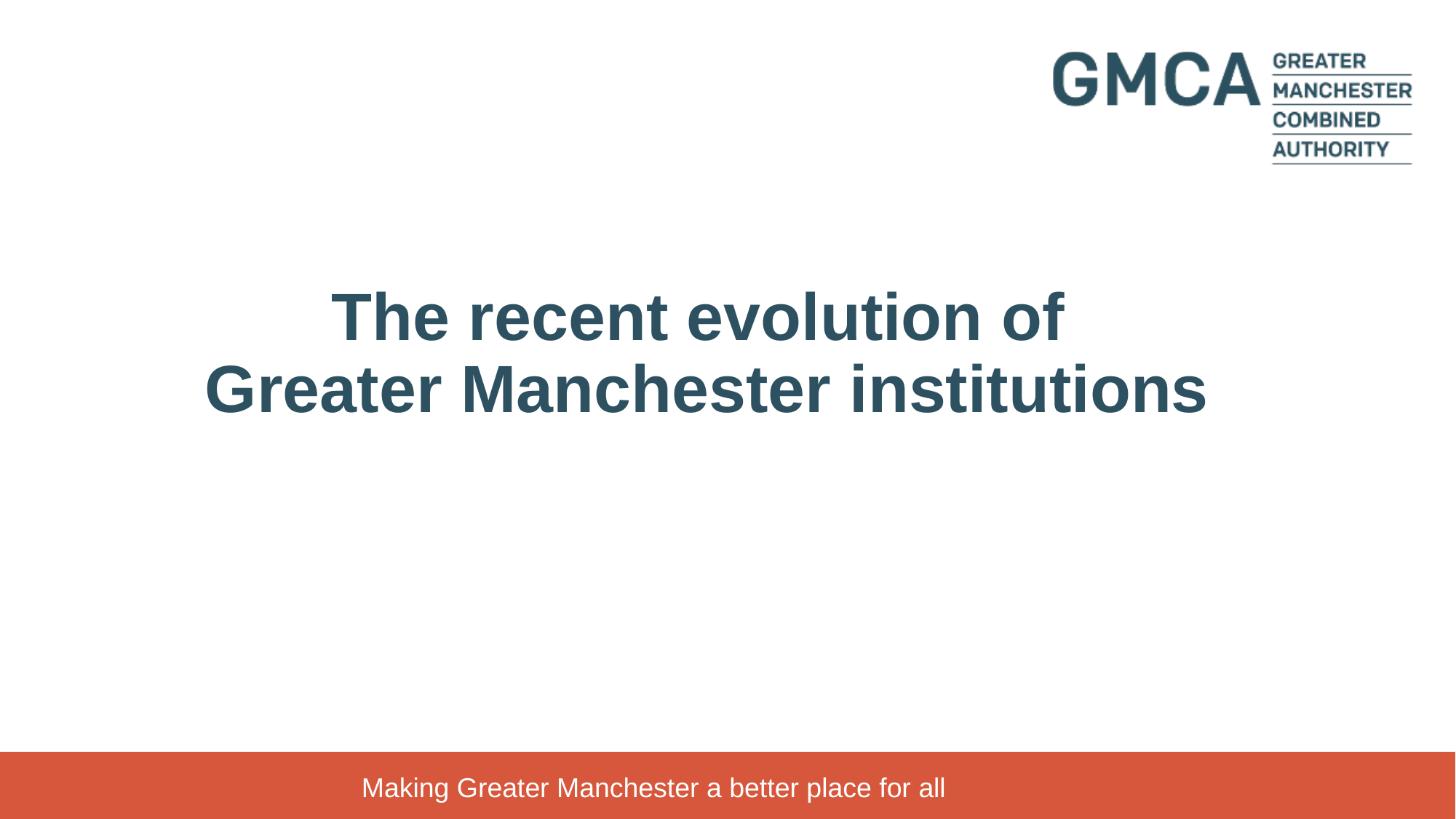

# The recent evolution of Greater Manchester institutions